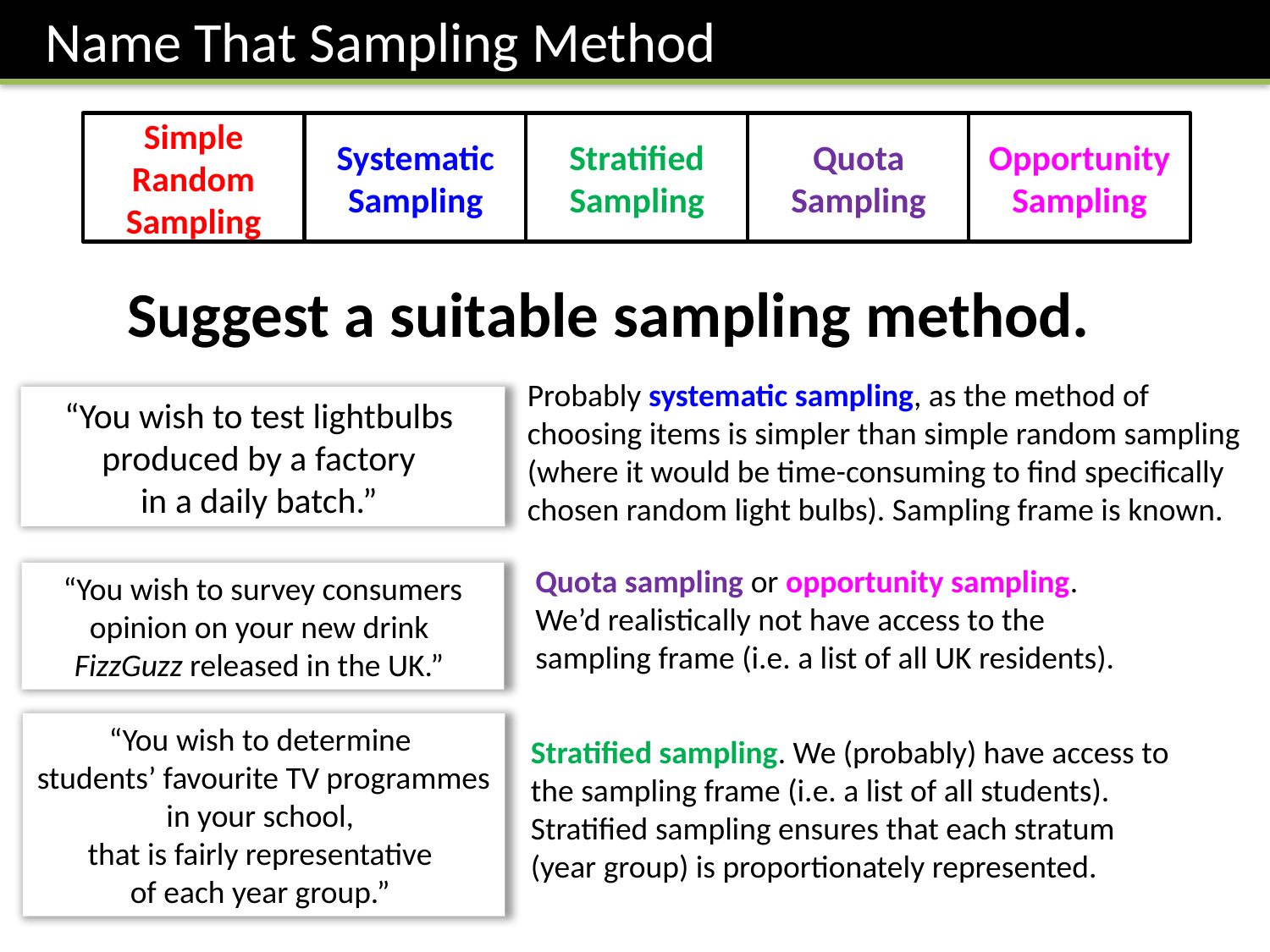

Name That Sampling Method
Simple Random Sampling
Systematic Sampling
Stratified Sampling
Quota
Sampling
Opportunity
Sampling
Suggest a suitable sampling method.
Probably systematic sampling, as the method of choosing items is simpler than simple random sampling (where it would be time-consuming to find specifically chosen random light bulbs). Sampling frame is known.
“You wish to test lightbulbs
produced by a factory
in a daily batch.”
Quota sampling or opportunity sampling. We’d realistically not have access to the sampling frame (i.e. a list of all UK residents).
“You wish to survey consumers opinion on your new drink
FizzGuzz released in the UK.”
“You wish to determine
students’ favourite TV programmes in your school,
that is fairly representative
of each year group.”
Stratified sampling. We (probably) have access to the sampling frame (i.e. a list of all students). Stratified sampling ensures that each stratum (year group) is proportionately represented.